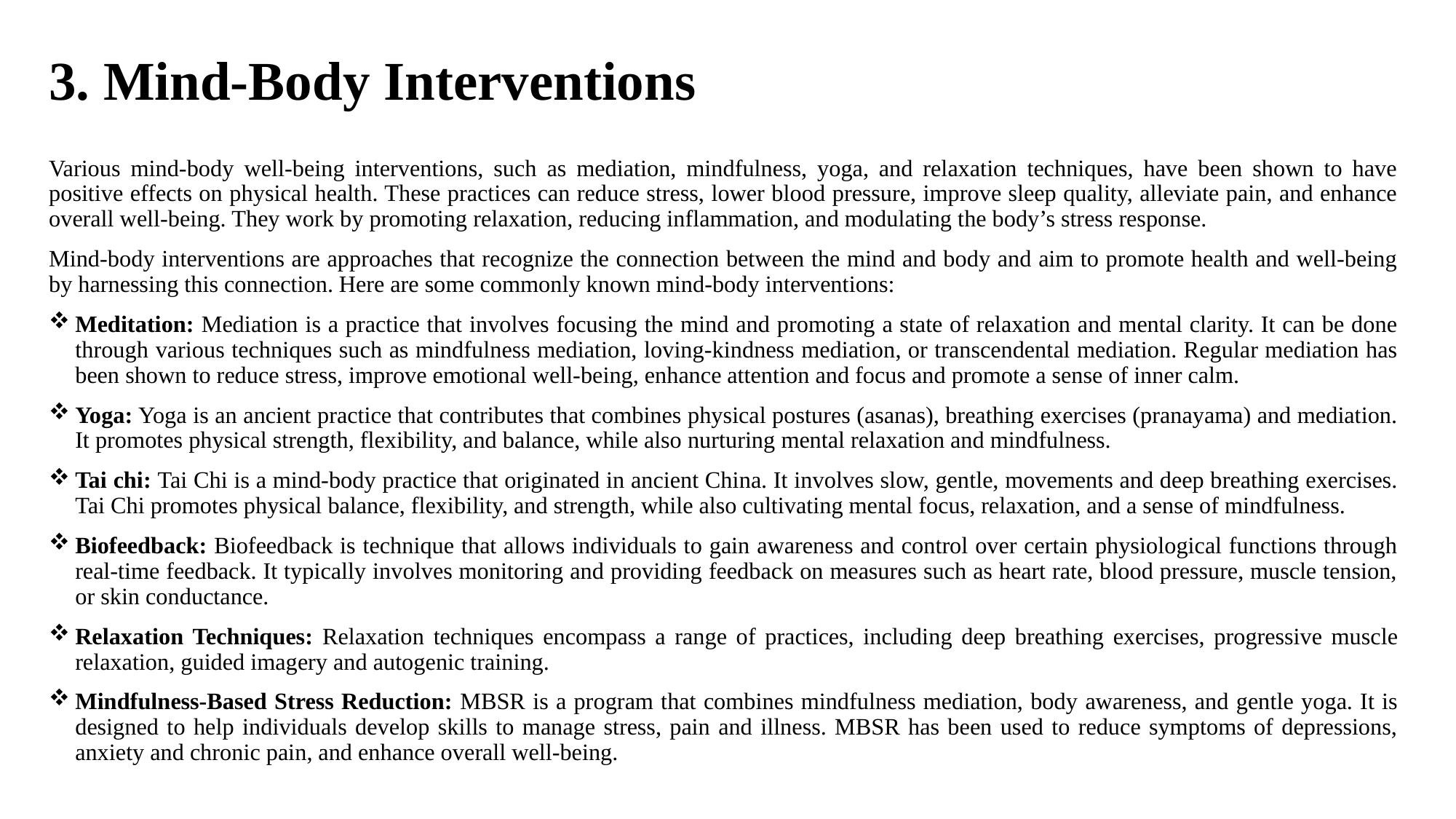

# 3. Mind-Body Interventions
Various mind-body well-being interventions, such as mediation, mindfulness, yoga, and relaxation techniques, have been shown to have positive effects on physical health. These practices can reduce stress, lower blood pressure, improve sleep quality, alleviate pain, and enhance overall well-being. They work by promoting relaxation, reducing inflammation, and modulating the body’s stress response.
Mind-body interventions are approaches that recognize the connection between the mind and body and aim to promote health and well-being by harnessing this connection. Here are some commonly known mind-body interventions:
Meditation: Mediation is a practice that involves focusing the mind and promoting a state of relaxation and mental clarity. It can be done through various techniques such as mindfulness mediation, loving-kindness mediation, or transcendental mediation. Regular mediation has been shown to reduce stress, improve emotional well-being, enhance attention and focus and promote a sense of inner calm.
Yoga: Yoga is an ancient practice that contributes that combines physical postures (asanas), breathing exercises (pranayama) and mediation. It promotes physical strength, flexibility, and balance, while also nurturing mental relaxation and mindfulness.
Tai chi: Tai Chi is a mind-body practice that originated in ancient China. It involves slow, gentle, movements and deep breathing exercises. Tai Chi promotes physical balance, flexibility, and strength, while also cultivating mental focus, relaxation, and a sense of mindfulness.
Biofeedback: Biofeedback is technique that allows individuals to gain awareness and control over certain physiological functions through real-time feedback. It typically involves monitoring and providing feedback on measures such as heart rate, blood pressure, muscle tension, or skin conductance.
Relaxation Techniques: Relaxation techniques encompass a range of practices, including deep breathing exercises, progressive muscle relaxation, guided imagery and autogenic training.
Mindfulness-Based Stress Reduction: MBSR is a program that combines mindfulness mediation, body awareness, and gentle yoga. It is designed to help individuals develop skills to manage stress, pain and illness. MBSR has been used to reduce symptoms of depressions, anxiety and chronic pain, and enhance overall well-being.